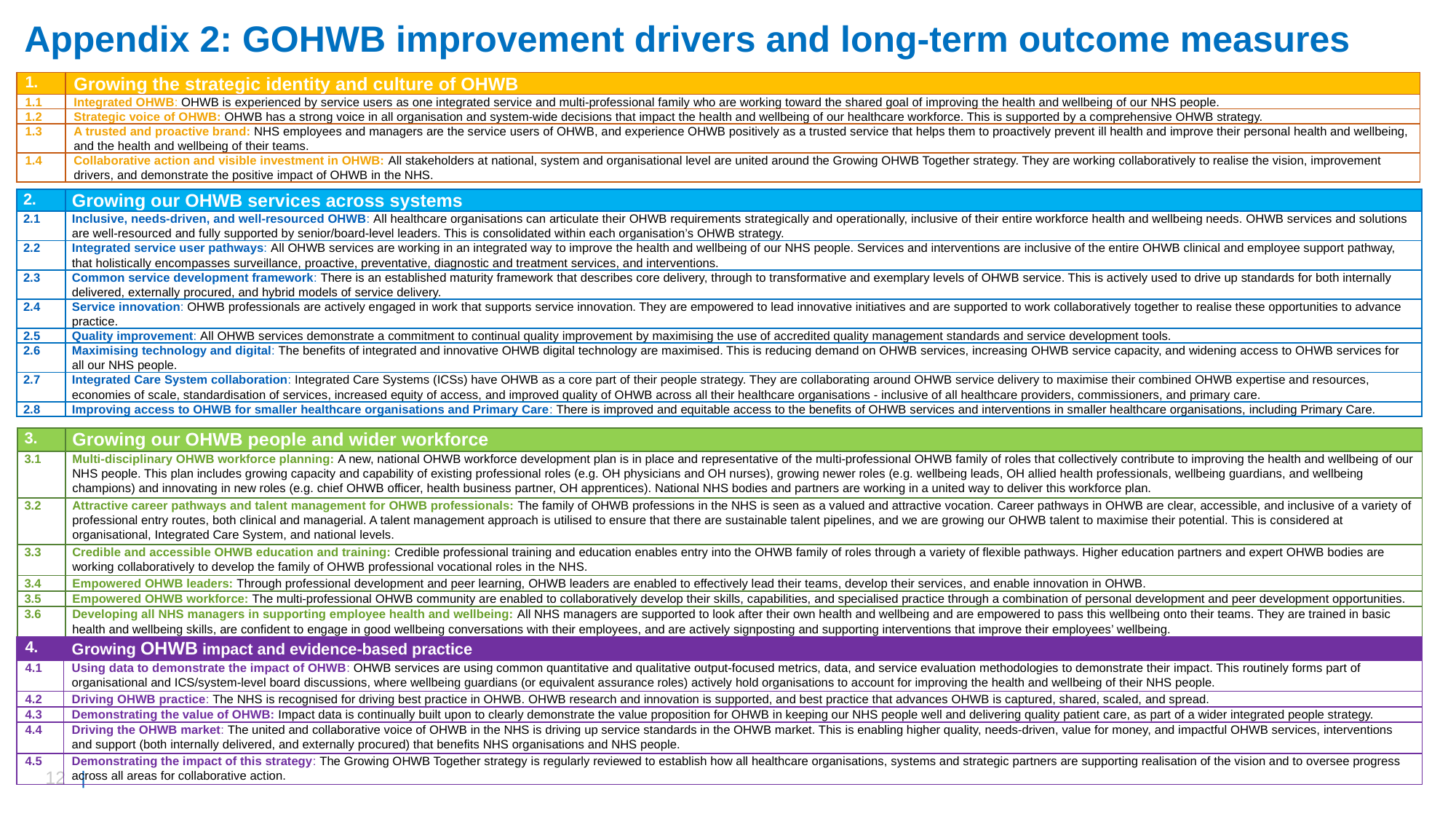

Appendix 2: GOHWB improvement drivers and long-term outcome measures
| 1. | Growing the strategic identity and culture of OHWB |
| --- | --- |
| 1.1 | Integrated OHWB: OHWB is experienced by service users as one integrated service and multi-professional family who are working toward the shared goal of improving the health and wellbeing of our NHS people. |
| 1.2 | Strategic voice of OHWB: OHWB has a strong voice in all organisation and system-wide decisions that impact the health and wellbeing of our healthcare workforce. This is supported by a comprehensive OHWB strategy. |
| 1.3 | A trusted and proactive brand: NHS employees and managers are the service users of OHWB, and experience OHWB positively as a trusted service that helps them to proactively prevent ill health and improve their personal health and wellbeing, and the health and wellbeing of their teams. |
| 1.4 | Collaborative action and visible investment in OHWB: All stakeholders at national, system and organisational level are united around the Growing OHWB Together strategy. They are working collaboratively to realise the vision, improvement drivers, and demonstrate the positive impact of OHWB in the NHS. |
| 2. | Growing our OHWB services across systems |
| --- | --- |
| 2.1 | Inclusive, needs-driven, and well-resourced OHWB: All healthcare organisations can articulate their OHWB requirements strategically and operationally, inclusive of their entire workforce health and wellbeing needs. OHWB services and solutions are well-resourced and fully supported by senior/board-level leaders. This is consolidated within each organisation’s OHWB strategy. |
| 2.2 | Integrated service user pathways: All OHWB services are working in an integrated way to improve the health and wellbeing of our NHS people. Services and interventions are inclusive of the entire OHWB clinical and employee support pathway, that holistically encompasses surveillance, proactive, preventative, diagnostic and treatment services, and interventions. |
| 2.3 | Common service development framework: There is an established maturity framework that describes core delivery, through to transformative and exemplary levels of OHWB service. This is actively used to drive up standards for both internally delivered, externally procured, and hybrid models of service delivery. |
| 2.4 | Service innovation: OHWB professionals are actively engaged in work that supports service innovation. They are empowered to lead innovative initiatives and are supported to work collaboratively together to realise these opportunities to advance practice. |
| 2.5 | Quality improvement: All OHWB services demonstrate a commitment to continual quality improvement by maximising the use of accredited quality management standards and service development tools. |
| 2.6 | Maximising technology and digital: The benefits of integrated and innovative OHWB digital technology are maximised. This is reducing demand on OHWB services, increasing OHWB service capacity, and widening access to OHWB services for all our NHS people. |
| 2.7 | Integrated Care System collaboration: Integrated Care Systems (ICSs) have OHWB as a core part of their people strategy. They are collaborating around OHWB service delivery to maximise their combined OHWB expertise and resources, economies of scale, standardisation of services, increased equity of access, and improved quality of OHWB across all their healthcare organisations - inclusive of all healthcare providers, commissioners, and primary care. |
| 2.8 | Improving access to OHWB for smaller healthcare organisations and Primary Care: There is improved and equitable access to the benefits of OHWB services and interventions in smaller healthcare organisations, including Primary Care. |
| 3. | Growing our OHWB people and wider workforce |
| --- | --- |
| 3.1 | Multi-disciplinary OHWB workforce planning: A new, national OHWB workforce development plan is in place and representative of the multi-professional OHWB family of roles that collectively contribute to improving the health and wellbeing of our NHS people. This plan includes growing capacity and capability of existing professional roles (e.g. OH physicians and OH nurses), growing newer roles (e.g. wellbeing leads, OH allied health professionals, wellbeing guardians, and wellbeing champions) and innovating in new roles (e.g. chief OHWB officer, health business partner, OH apprentices). National NHS bodies and partners are working in a united way to deliver this workforce plan. |
| 3.2 | Attractive career pathways and talent management for OHWB professionals: The family of OHWB professions in the NHS is seen as a valued and attractive vocation. Career pathways in OHWB are clear, accessible, and inclusive of a variety of professional entry routes, both clinical and managerial. A talent management approach is utilised to ensure that there are sustainable talent pipelines, and we are growing our OHWB talent to maximise their potential. This is considered at organisational, Integrated Care System, and national levels. |
| 3.3 | Credible and accessible OHWB education and training: Credible professional training and education enables entry into the OHWB family of roles through a variety of flexible pathways. Higher education partners and expert OHWB bodies are working collaboratively to develop the family of OHWB professional vocational roles in the NHS. |
| 3.4 | Empowered OHWB leaders: Through professional development and peer learning, OHWB leaders are enabled to effectively lead their teams, develop their services, and enable innovation in OHWB. |
| 3.5 | Empowered OHWB workforce: The multi-professional OHWB community are enabled to collaboratively develop their skills, capabilities, and specialised practice through a combination of personal development and peer development opportunities. |
| 3.6 | Developing all NHS managers in supporting employee health and wellbeing: All NHS managers are supported to look after their own health and wellbeing and are empowered to pass this wellbeing onto their teams. They are trained in basic health and wellbeing skills, are confident to engage in good wellbeing conversations with their employees, and are actively signposting and supporting interventions that improve their employees’ wellbeing. |
| 4. | Growing OHWB impact and evidence-based practice |
| --- | --- |
| 4.1 | Using data to demonstrate the impact of OHWB: OHWB services are using common quantitative and qualitative output-focused metrics, data, and service evaluation methodologies to demonstrate their impact. This routinely forms part of organisational and ICS/system-level board discussions, where wellbeing guardians (or equivalent assurance roles) actively hold organisations to account for improving the health and wellbeing of their NHS people. |
| 4.2 | Driving OHWB practice: The NHS is recognised for driving best practice in OHWB. OHWB research and innovation is supported, and best practice that advances OHWB is captured, shared, scaled, and spread. |
| 4.3 | Demonstrating the value of OHWB: Impact data is continually built upon to clearly demonstrate the value proposition for OHWB in keeping our NHS people well and delivering quality patient care, as part of a wider integrated people strategy. |
| 4.4 | Driving the OHWB market: The united and collaborative voice of OHWB in the NHS is driving up service standards in the OHWB market. This is enabling higher quality, needs-driven, value for money, and impactful OHWB services, interventions and support (both internally delivered, and externally procured) that benefits NHS organisations and NHS people. |
| 4.5 | Demonstrating the impact of this strategy: The Growing OHWB Together strategy is regularly reviewed to establish how all healthcare organisations, systems and strategic partners are supporting realisation of the vision and to oversee progress across all areas for collaborative action. |